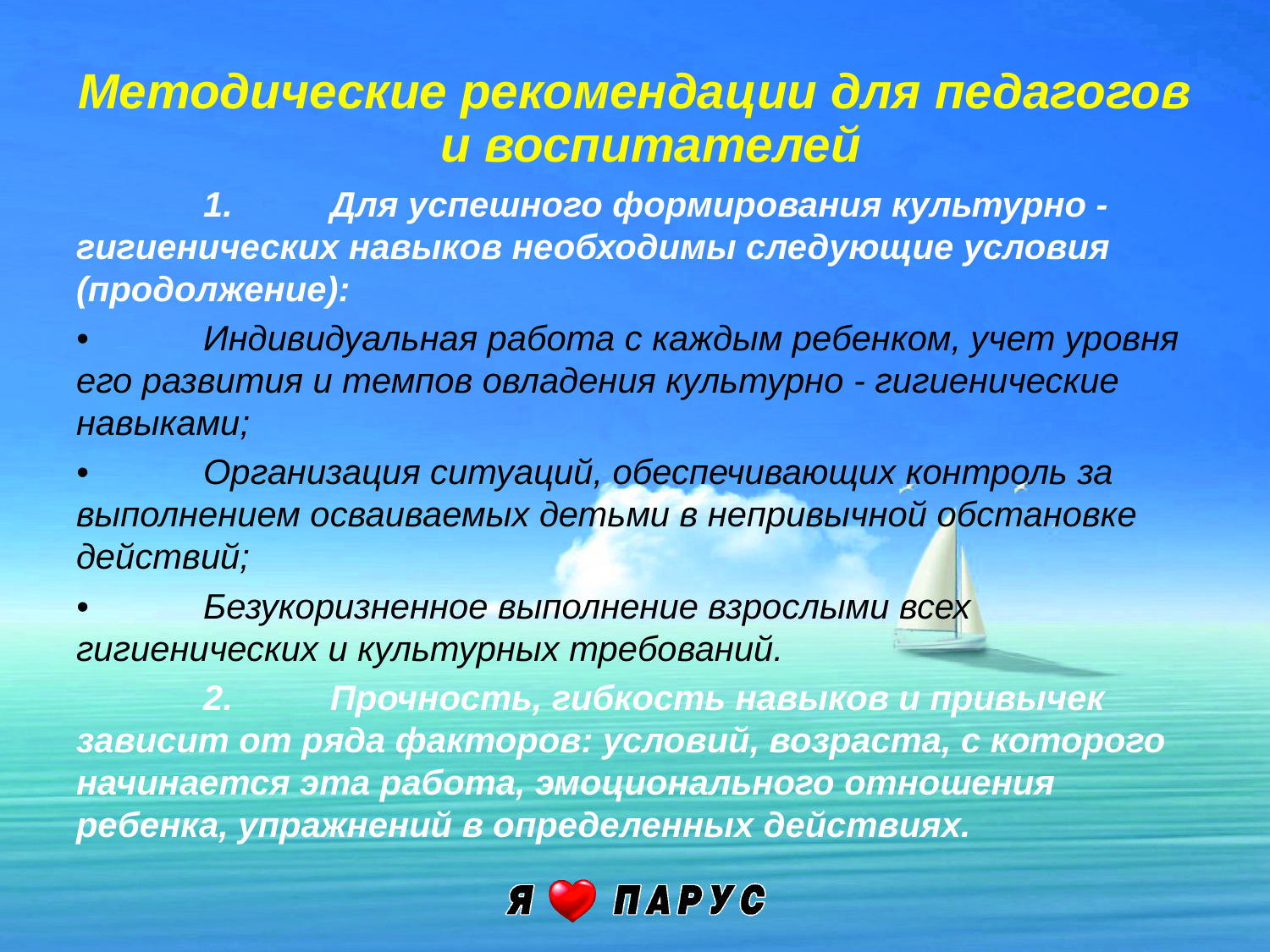

Методические рекомендации для педагогов и воспитателей
	1.	Для успешного формирования культурно - гигиенических навыков необходимы следующие условия (продолжение):
•	Индивидуальная работа с каждым ребенком, учет уровня его развития и темпов овладения культурно - гигиенические навыками;
•	Организация ситуаций, обеспечивающих контроль за выполнением осваиваемых детьми в непривычной обстановке действий;
•	Безукоризненное выполнение взрослыми всех гигиенических и культурных требований.
	2.	Прочность, гибкость навыков и привычек зависит от ряда факторов: условий, возраста, с которого начинается эта работа, эмоционального отношения ребенка, упражнений в определенных действиях.